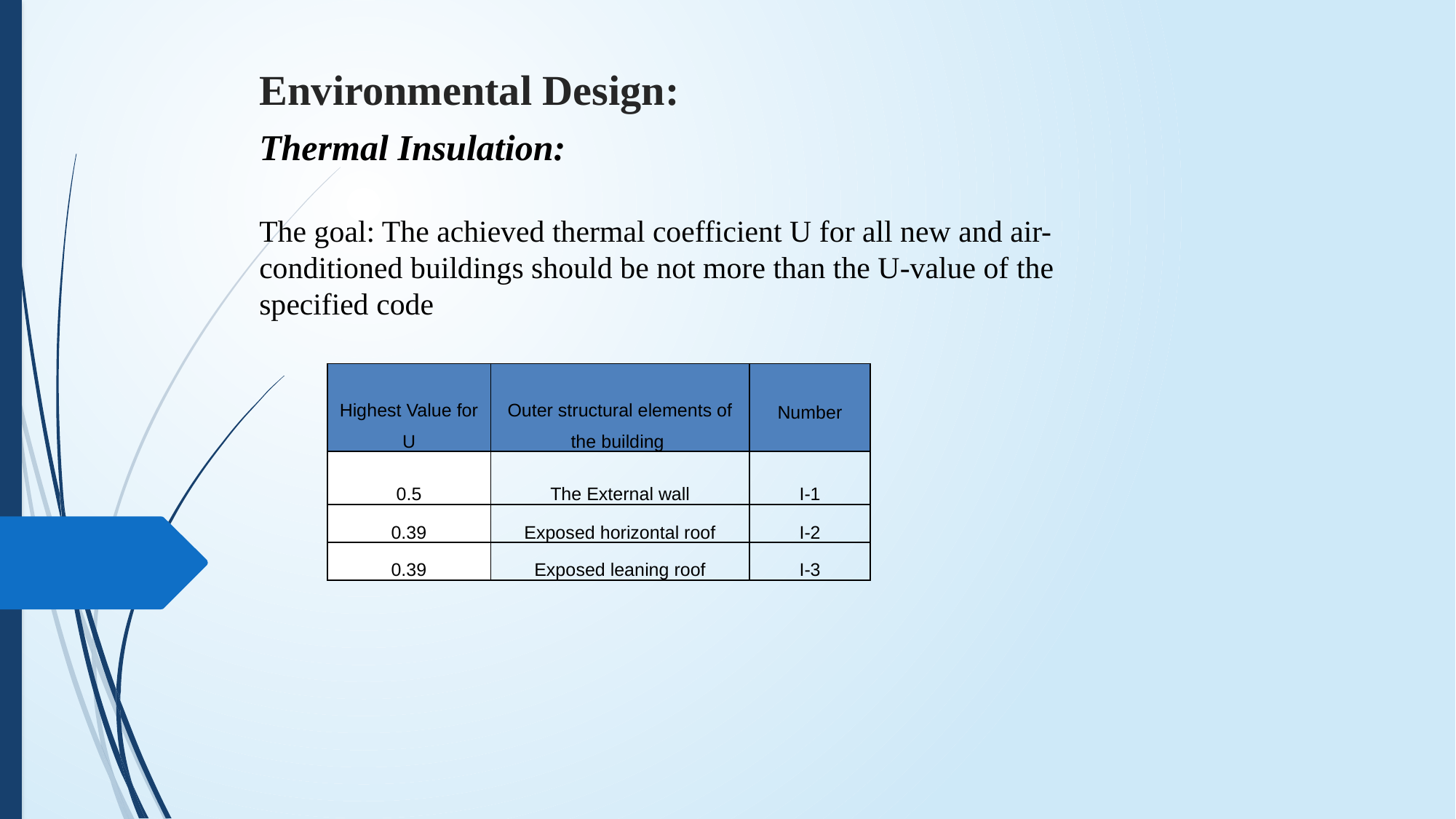

# Environmental Design:
Thermal Insulation:

The goal: The achieved thermal coefficient U for all new and air-conditioned buildings should be not more than the U-value of the specified code
|  |  |  |  |  |  |
| --- | --- | --- | --- | --- | --- |
|  |  |  |  |  |  |
|  | Highest Value for U | Outer structural elements of the building |  | Number |  |
|  |  |  |  |  |  |
|  | 0.5 | The External wall |  | I-1 |  |
|  | 0.39 | Exposed horizontal roof |  | I-2 |  |
|  | 0.39 | Exposed leaning roof |  | I-3 |  |
|  |  |  |  |  |  |
|  |  |  |  |  |  |
|  |  |  |  |  |  |